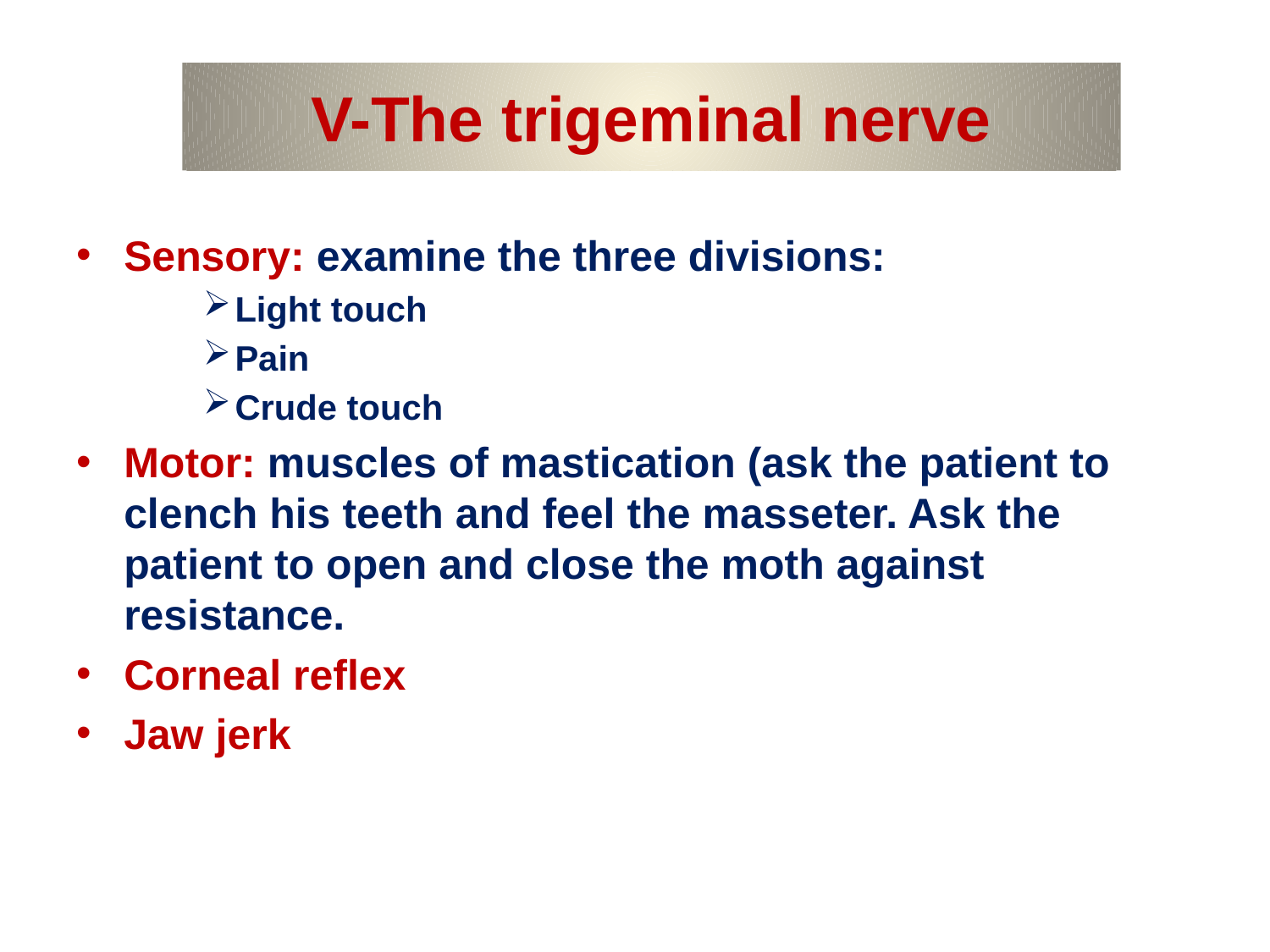

# V-The trigeminal nerve
Sensory: examine the three divisions:
Light touch
Pain
Crude touch
Motor: muscles of mastication (ask the patient to clench his teeth and feel the masseter. Ask the patient to open and close the moth against resistance.
Corneal reflex
Jaw jerk